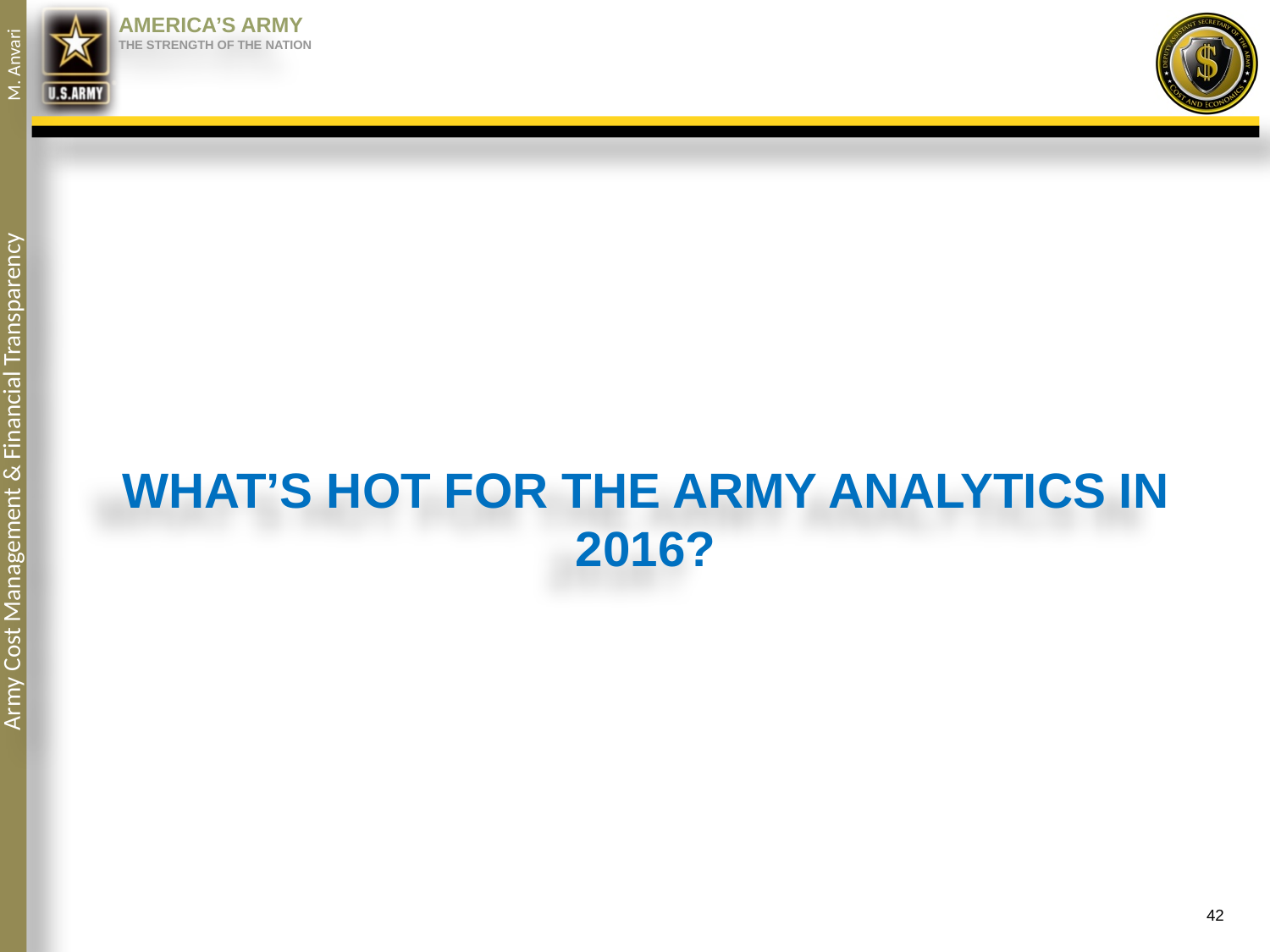

# What’s Hot for the Army Analytics in 2016?
42